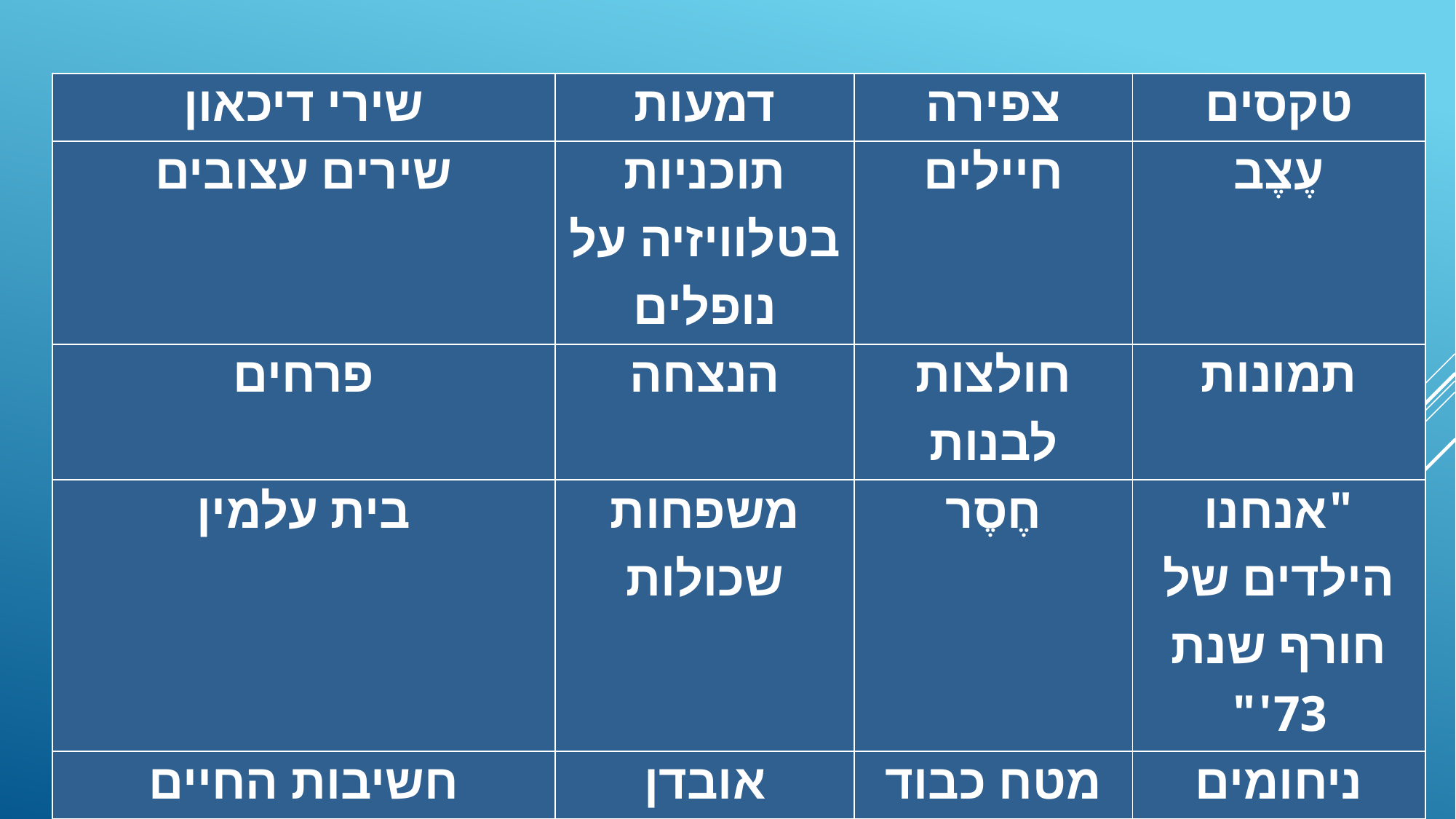

| שירי דיכאון | דמעות | צפירה | טקסים |
| --- | --- | --- | --- |
| שירים עצובים | תוכניות בטלוויזיה על נופלים | חיילים | עֶצֶב |
| פרחים | הנצחה | חולצות לבנות | תמונות |
| בית עלמין | משפחות שכולות | חֶסֶר | "אנחנו הילדים של חורף שנת 73'" |
| חשיבות החיים | אובדן | מטח כבוד | ניחומים |